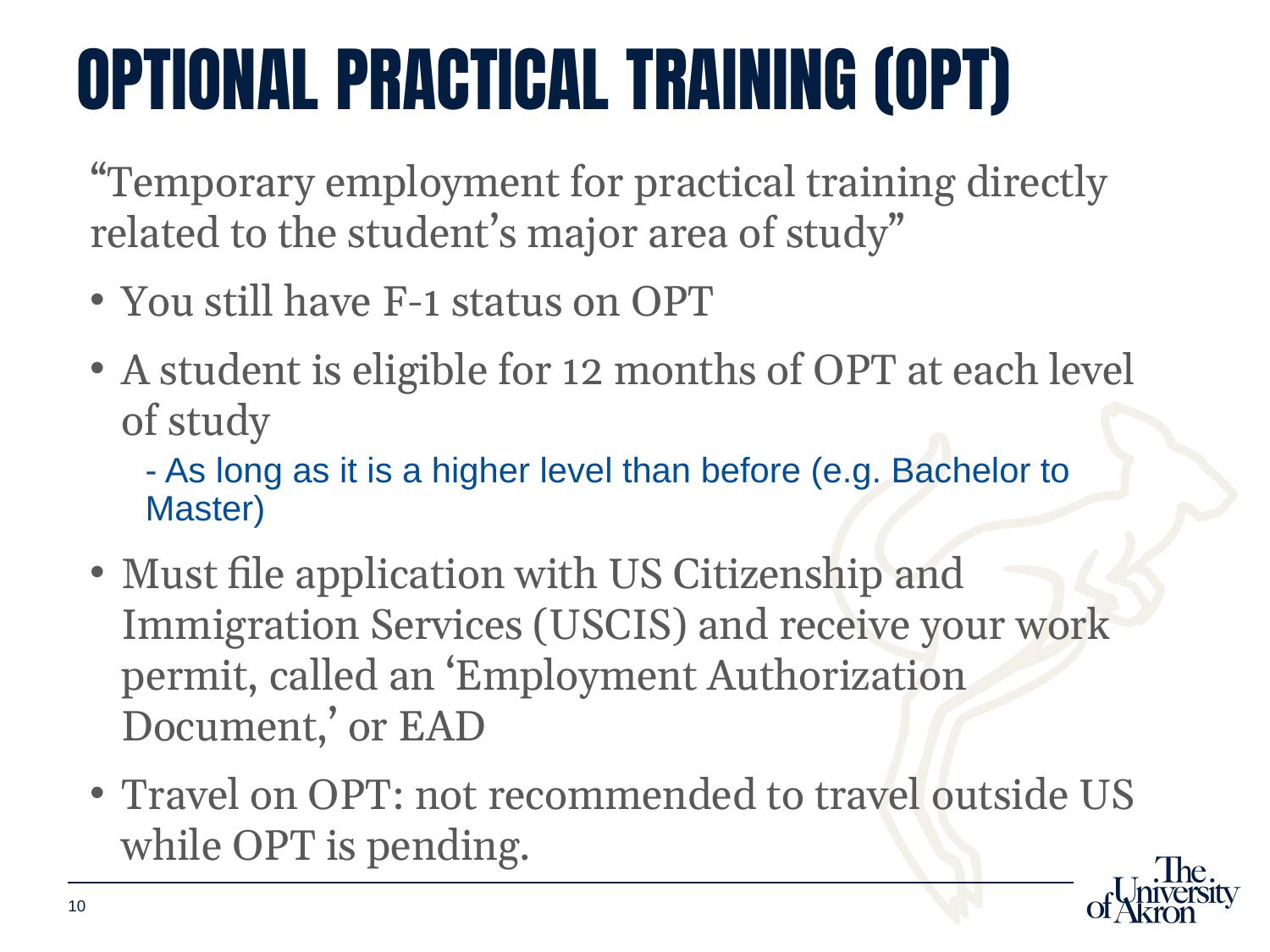

# Optional Practical Training (OPT)
“Temporary employment for practical training directly related to the student’s major area of study”
You still have F-1 status on OPT
A student is eligible for 12 months of OPT at each level of study
- As long as it is a higher level than before (e.g. Bachelor to Master)
Must file application with US Citizenship and Immigration Services (USCIS) and receive your work permit, called an ‘Employment Authorization Document,’ or EAD
Travel on OPT: not recommended to travel outside US while OPT is pending.